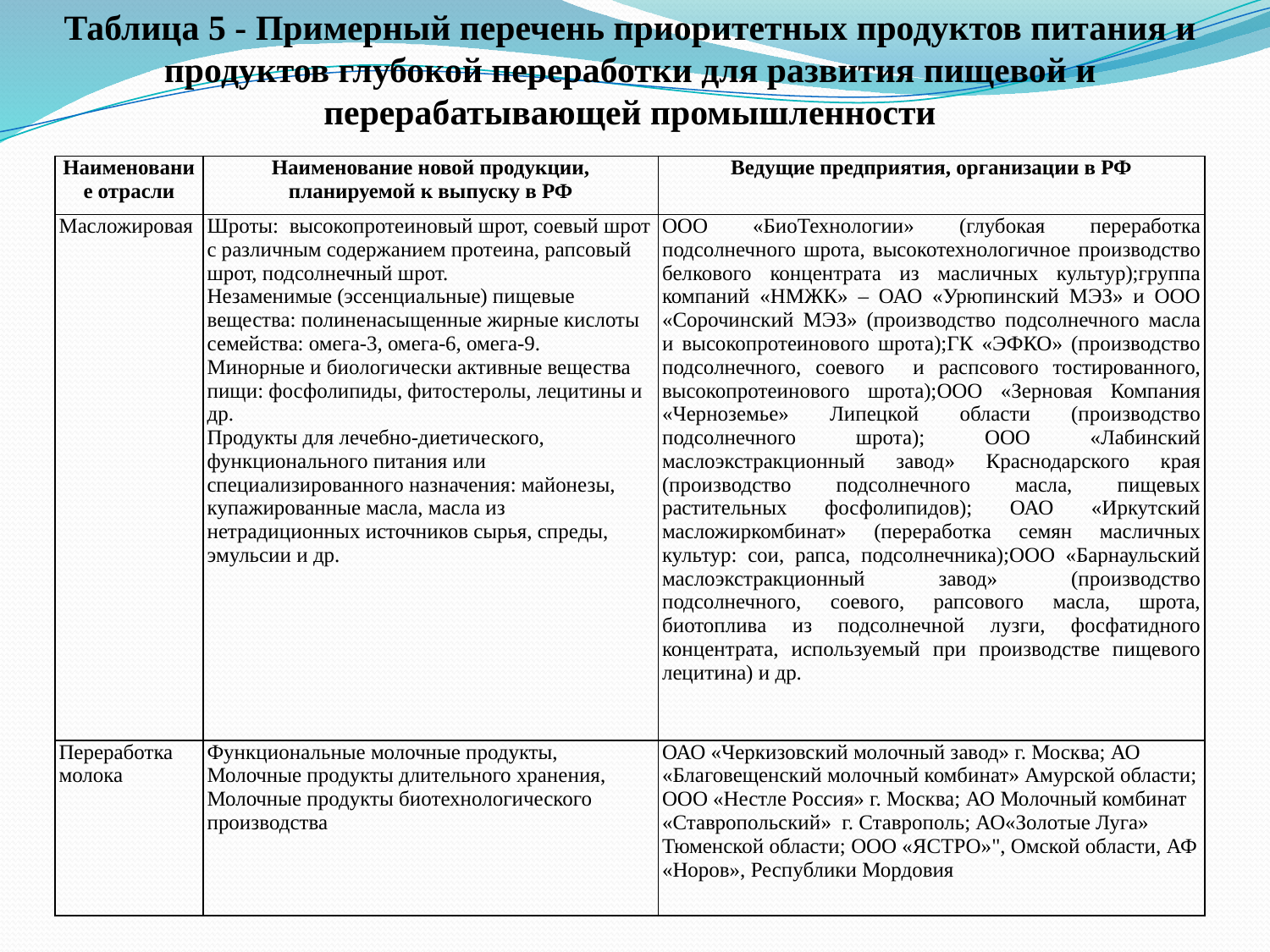

# Таблица 5 - Примерный перечень приоритетных продуктов питания и продуктов глубокой переработки для развития пищевой и перерабатывающей промышленности
| Наименование отрасли | Наименование новой продукции, планируемой к выпуску в РФ | Ведущие предприятия, организации в РФ |
| --- | --- | --- |
| Масложировая | Шроты: высокопротеиновый шрот, соевый шрот с различным содержанием протеина, рапсовый шрот, подсолнечный шрот. Незаменимые (эссенциальные) пищевые вещества: полиненасыщенные жирные кислоты семейства: омега-3, омега-6, омега-9. Минорные и биологически активные вещества пищи: фосфолипиды, фитостеролы, лецитины и др. Продукты для лечебно-диетического, функционального питания или специализированного назначения: майонезы, купажированные масла, масла из нетрадиционных источников сырья, спреды, эмульсии и др. | ООО «БиоТехнологии» (глубокая переработка подсолнечного шрота, высокотехнологичное производство белкового концентрата из масличных культур);группа компаний «НМЖК» – ОАО «Урюпинский МЭЗ» и ООО «Сорочинский МЭЗ» (производство подсолнечного масла и высокопротеинового шрота);ГК «ЭФКО» (производство подсолнечного, соевого и распсового тостированного, высокопротеинового шрота);ООО «Зерновая Компания «Черноземье» Липецкой области (производство подсолнечного шрота); ООО «Лабинский маслоэкстракционный завод» Краснодарского края (производство подсолнечного масла, пищевых растительных фосфолипидов); ОАО «Иркутский масложиркомбинат» (переработка семян масличных культур: сои, рапса, подсолнечника);ООО «Барнаульский маслоэкстракционный завод» (производство подсолнечного, соевого, рапсового масла, шрота, биотоплива из подсолнечной лузги, фосфатидного концентрата, используемый при производстве пищевого лецитина) и др. |
| Переработка молока | Функциональные молочные продукты, Молочные продукты длительного хранения, Молочные продукты биотехнологического производства | ОАО «Черкизовский молочный завод» г. Москва; АО «Благовещенский молочный комбинат» Амурской области; ООО «Нестле Россия» г. Москва; АО Молочный комбинат «Ставропольский» г. Ставрополь; АО«Золотые Луга» Тюменской области; ООО «ЯСТРО»", Омской области, АФ «Норов», Республики Мордовия |